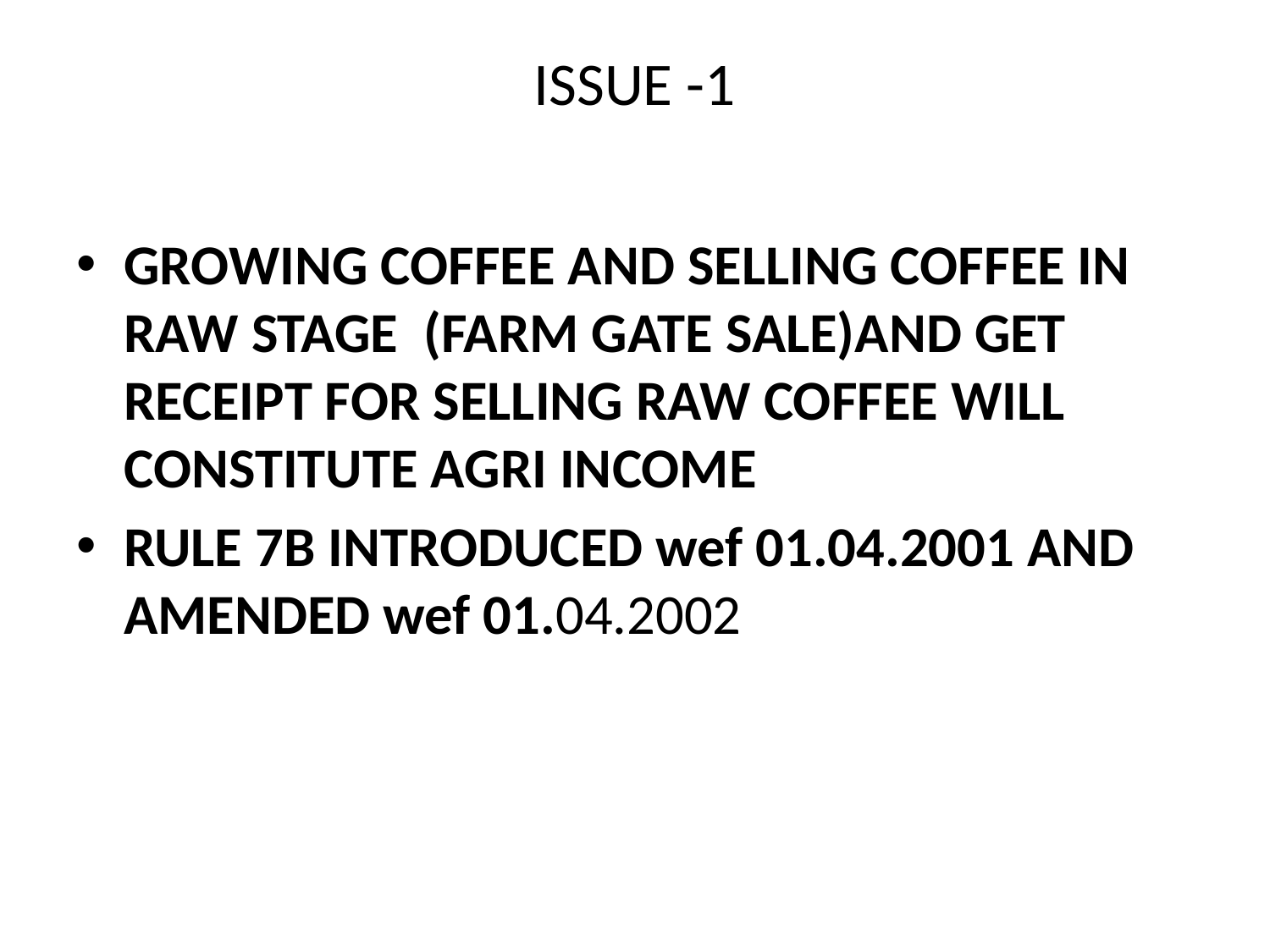

# ISSUE -1
GROWING COFFEE AND SELLING COFFEE IN RAW STAGE  (FARM GATE SALE)AND GET RECEIPT FOR SELLING RAW COFFEE WILL CONSTITUTE AGRI INCOME
RULE 7B INTRODUCED wef 01.04.2001 AND AMENDED wef 01.04.2002